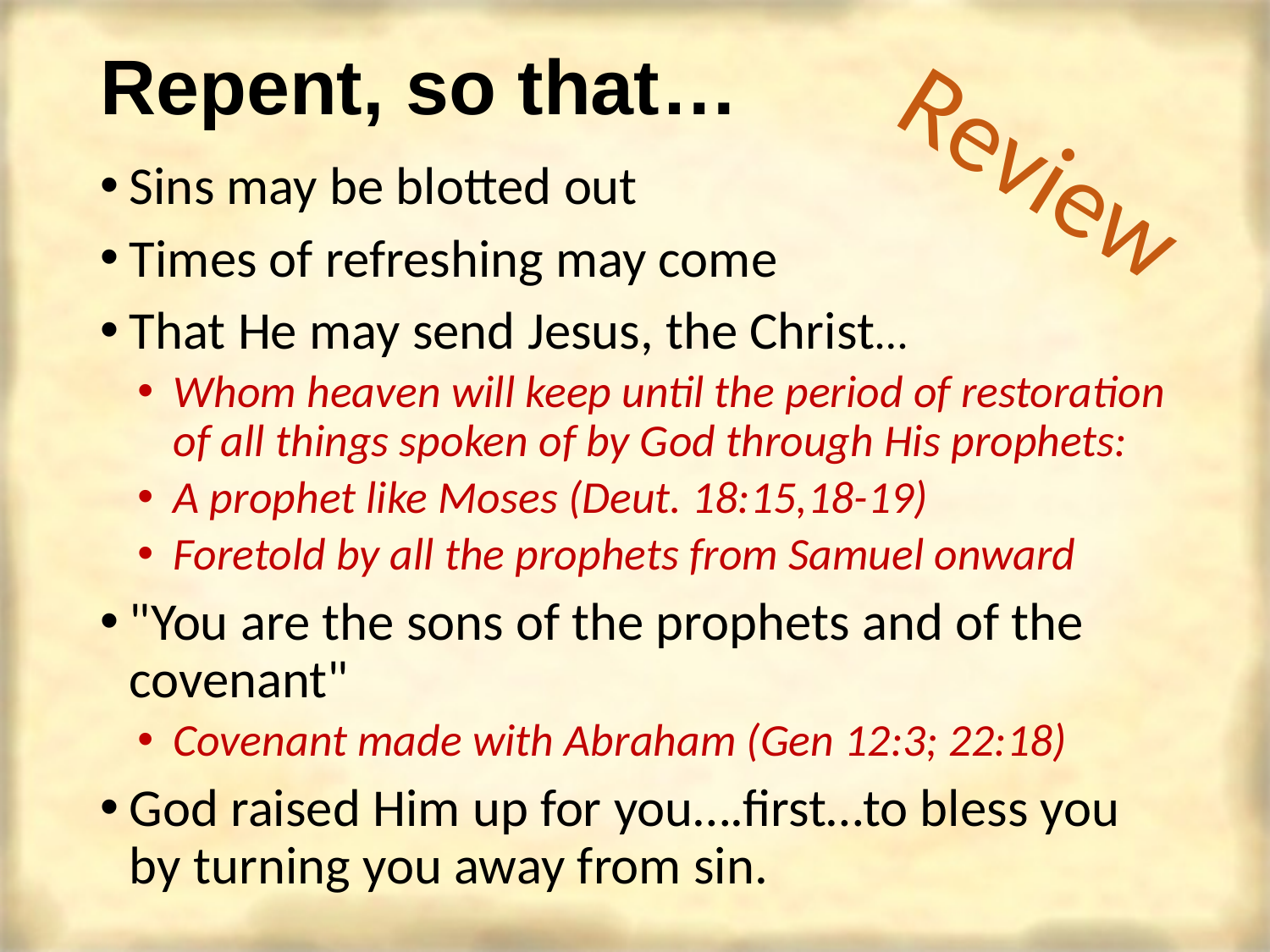

# Repent, so that…
Review
Sins may be blotted out
Times of refreshing may come
That He may send Jesus, the Christ…
Whom heaven will keep until the period of restoration of all things spoken of by God through His prophets:
A prophet like Moses (Deut. 18:15,18-19)
Foretold by all the prophets from Samuel onward
"You are the sons of the prophets and of the covenant"
Covenant made with Abraham (Gen 12:3; 22:18)
God raised Him up for you….first…to bless you by turning you away from sin.